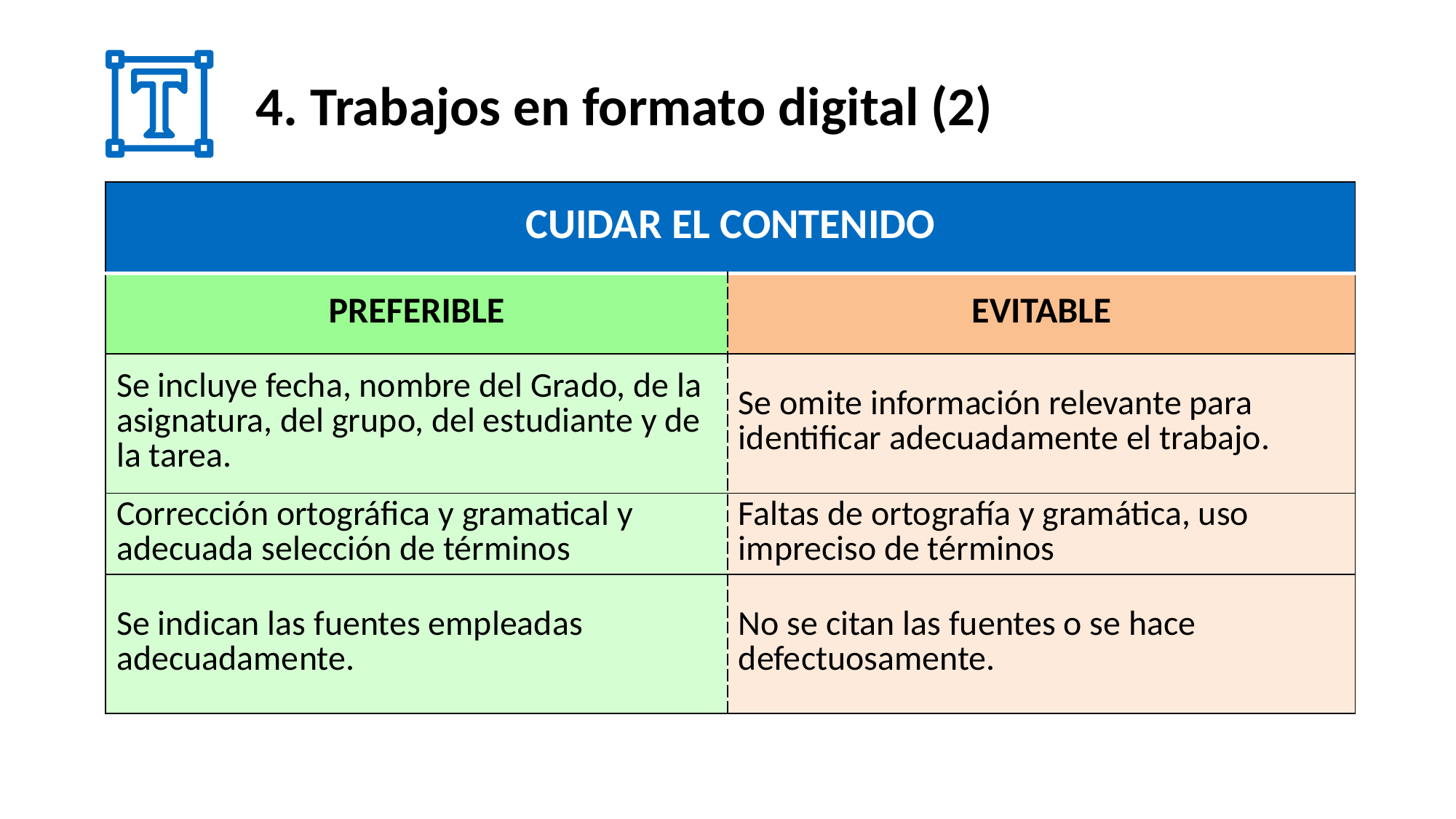

# 4. Trabajos en formato digital (2)

| CUIDAR EL CONTENIDO |  |
| --- | --- |
| PREFERIBLE | EVITABLE |
| Se incluye fecha, nombre del Grado, de la asignatura, del grupo, del estudiante y de la tarea. | Se omite información relevante para identificar adecuadamente el trabajo. |
| Corrección ortográfica y gramatical y adecuada selección de términos | Faltas de ortografía y gramática, uso impreciso de términos |
| Se indican las fuentes empleadas adecuadamente. | No se citan las fuentes o se hace defectuosamente. |